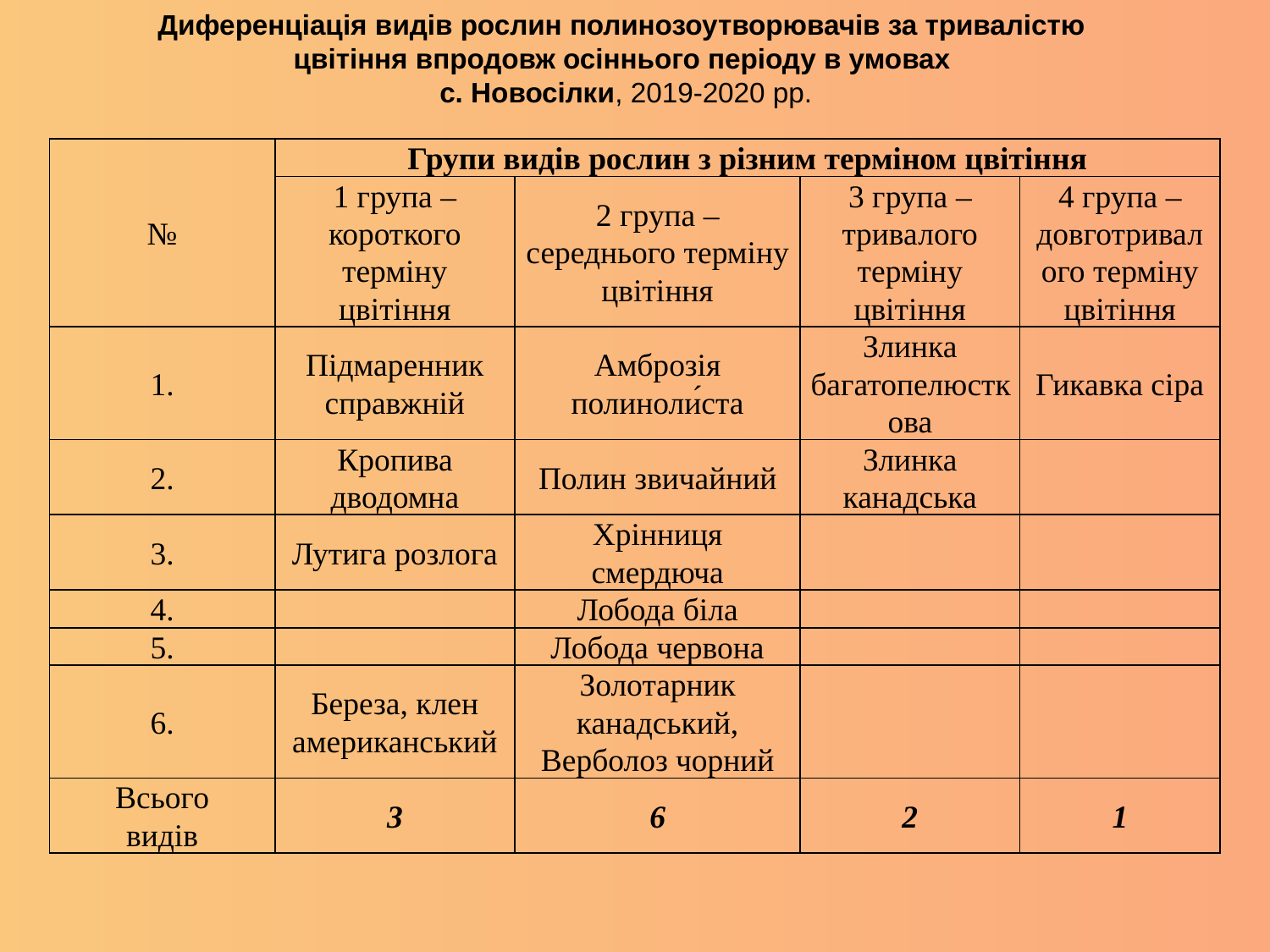

Диференціація видів рослин полинозоутворювачів за тривалістю
цвітіння впродовж осіннього періоду в умовах
с. Новосілки, 2019-2020 рр.
| № | Групи видів рослин з різним терміном цвітіння |  |  |  |
| --- | --- | --- | --- | --- |
|  | 1 група – короткого терміну цвітіння | 2 група – середнього терміну цвітіння | 3 група – тривалого терміну цвітіння | 4 група – довготривалого терміну цвітіння |
| 1. | Підмаренник справжній | Амброзія полиноли́ста | Злинка багатопелюсткова | Гикавка сіра |
| 2. | Кропива дводомна | Полин звичайний | Злинка канадська |  |
| 3. | Лутига розлога | Хрінниця смердюча |  |  |
| 4. |  | Лобода біла |  |  |
| 5. |  | Лобода червона |  |  |
| 6. | Береза, клен американський | Золотарник канадський, Верболоз чорний |  |  |
| Всього видів | 3 | 6 | 2 | 1 |